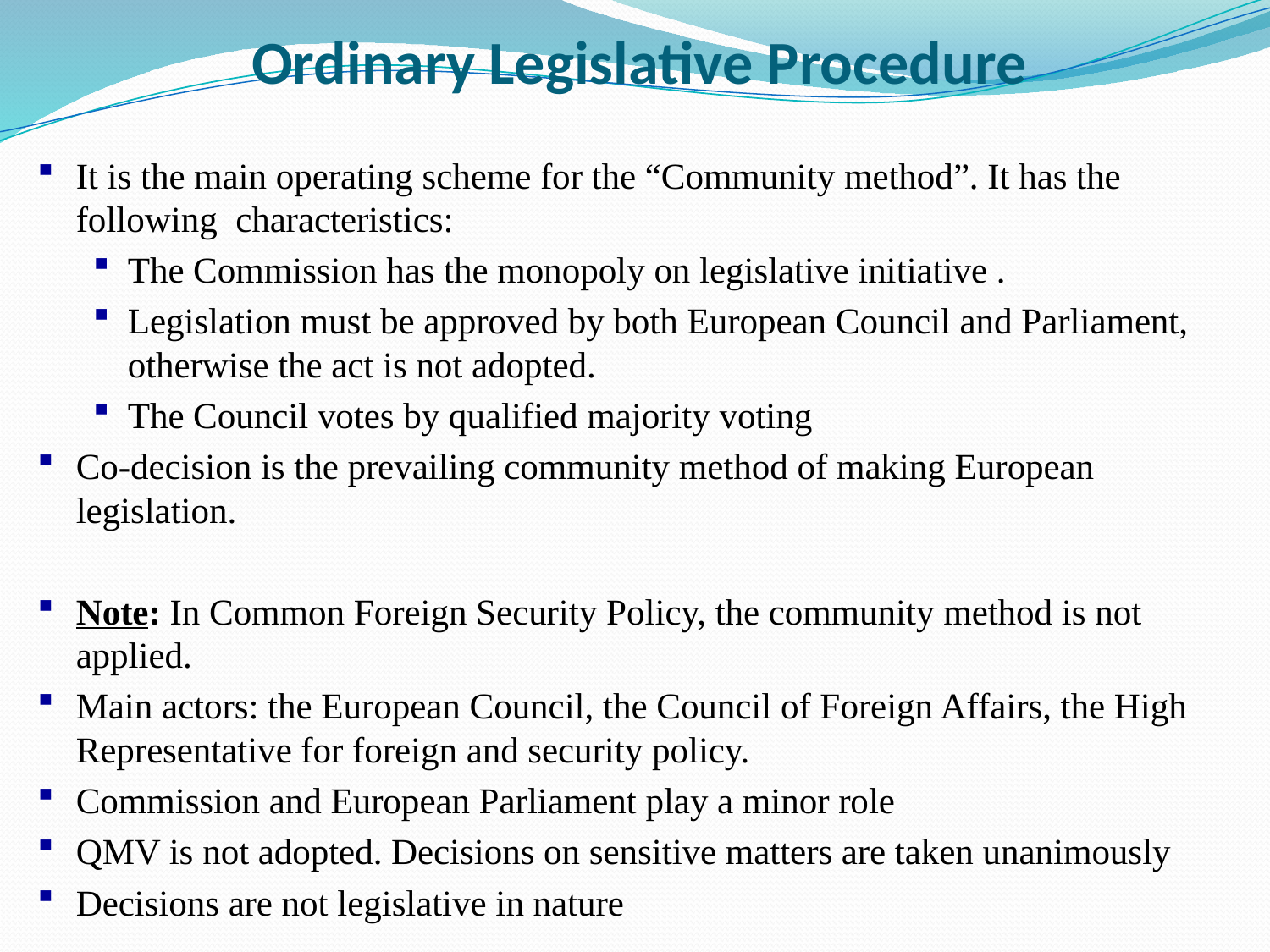

# Ordinary Legislative Procedure
It is the main operating scheme for the “Community method”. It has the following  characteristics:
The Commission has the monopoly on legislative initiative .
Legislation must be approved by both European Council and Parliament, otherwise the act is not adopted.
The Council votes by qualified majority voting
Co-decision is the prevailing community method of making European legislation.

Note: In Common Foreign Security Policy, the community method is not applied.
Main actors: the European Council, the Council of Foreign Affairs, the High Representative for foreign and security policy.
Commission and European Parliament play a minor role
QMV is not adopted. Decisions on sensitive matters are taken unanimously
Decisions are not legislative in nature